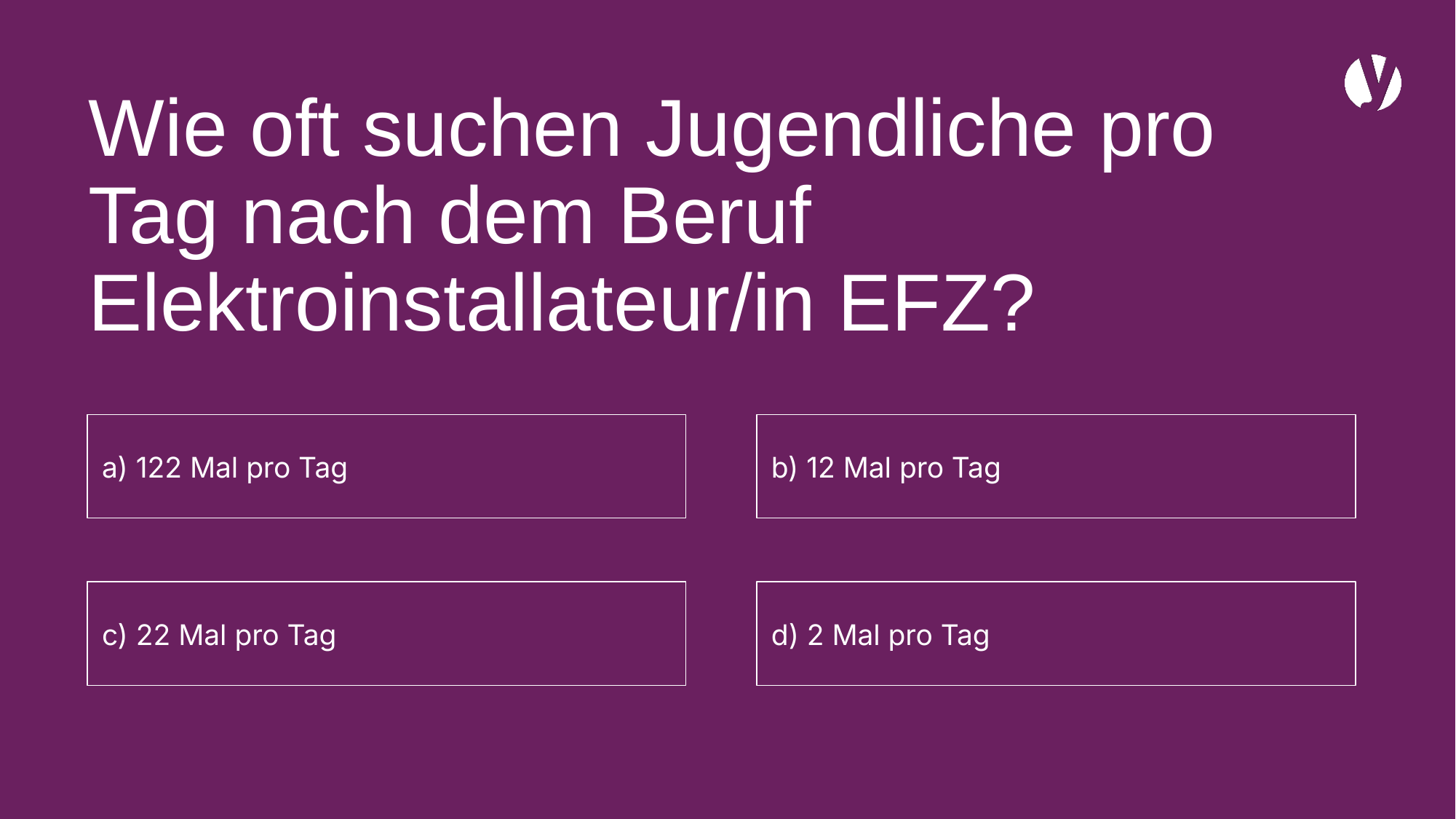

# Wie oft suchen Jugendliche pro Tag nach dem Beruf Elektroinstallateur/in EFZ?
a) 122 Mal pro Tag
b) 12 Mal pro Tag
c) 22 Mal pro Tag
d) 2 Mal pro Tag